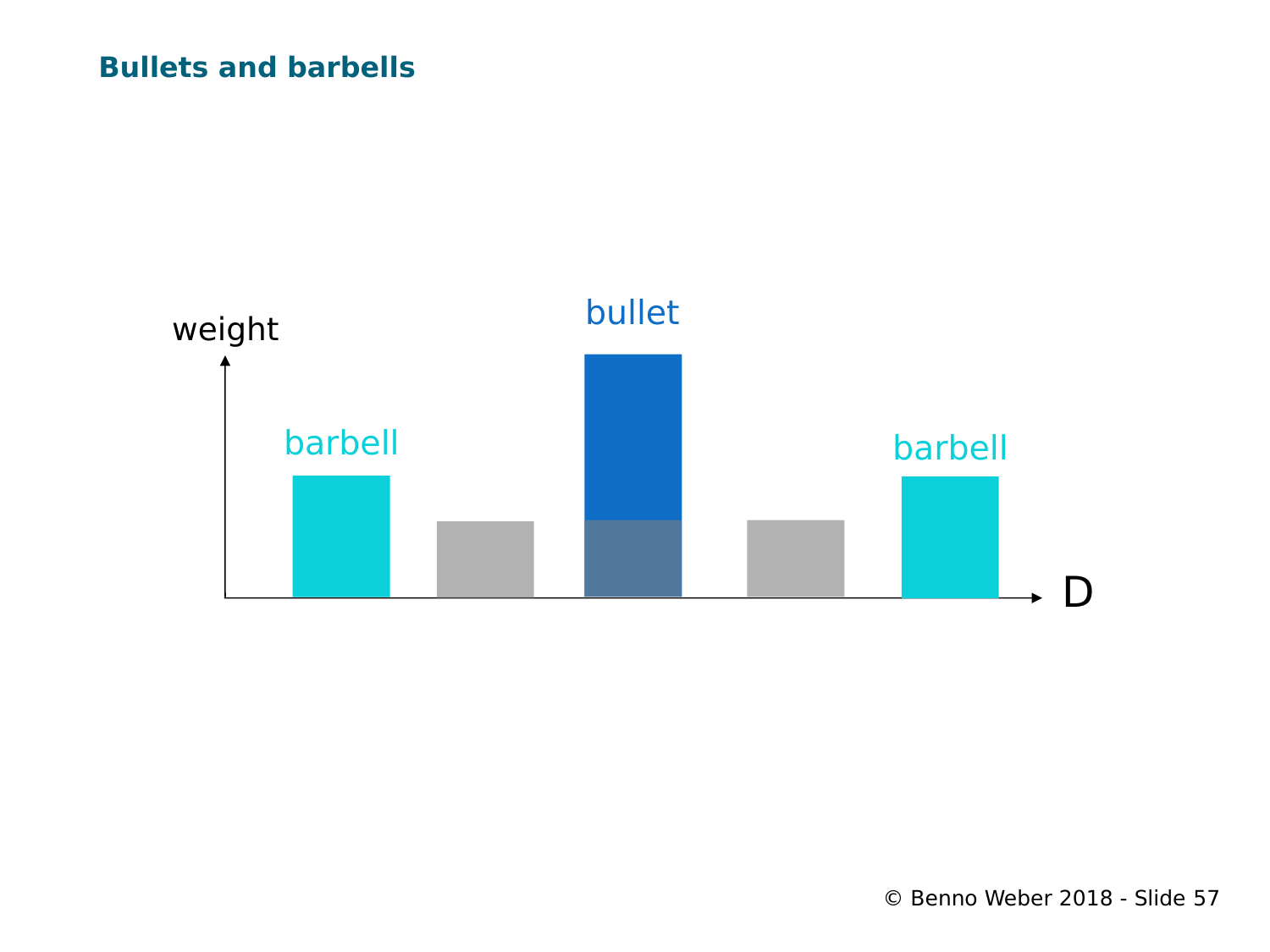

# Bullets and barbells
bullet
weight

barbell
barbell

D